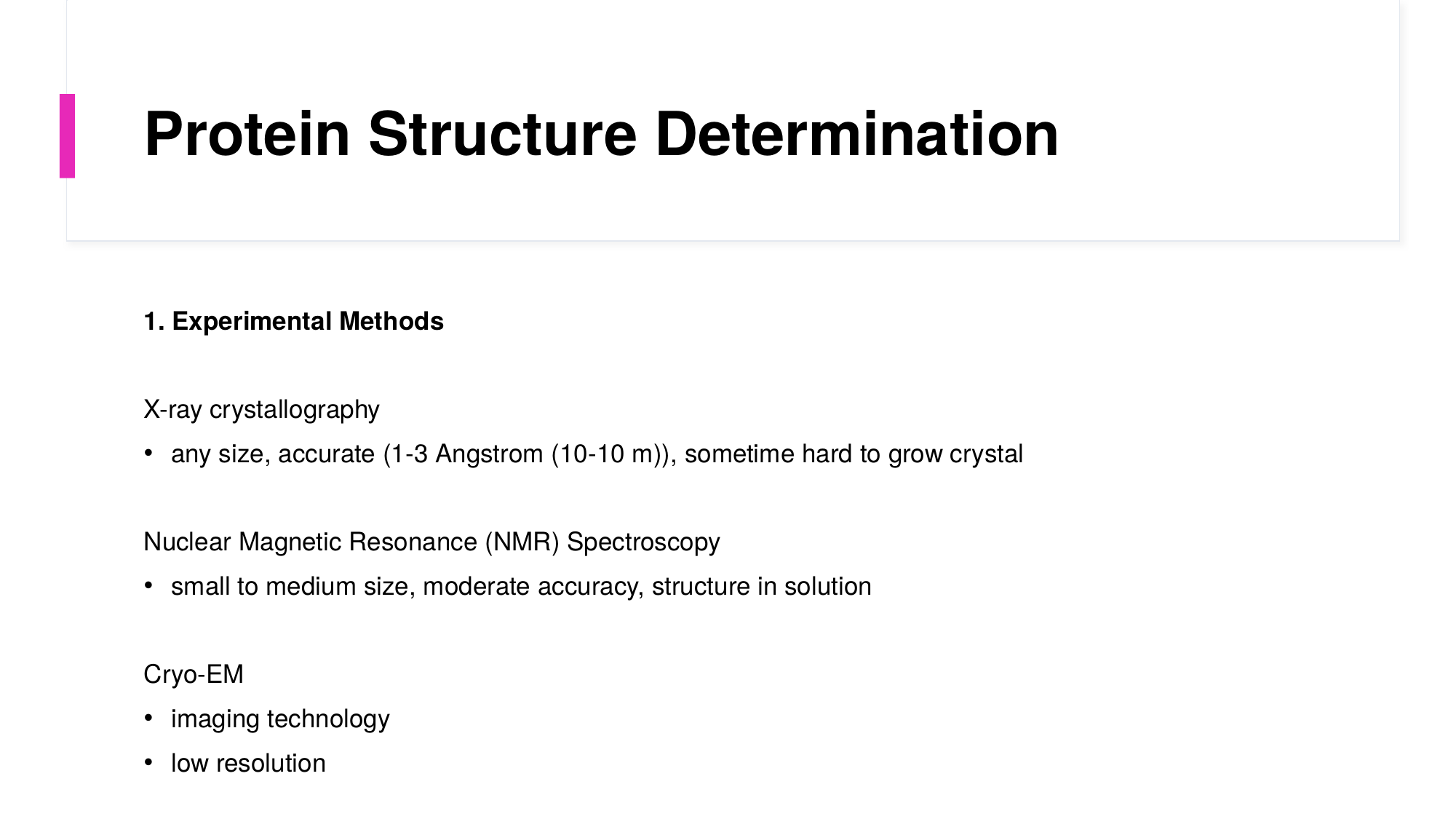

# Protein Structure Determination
1. Experimental Methods

X-ray crystallography
any size, accurate (1-3 Angstrom (10-10 m)), sometime hard to grow crystal

Nuclear Magnetic Resonance (NMR) Spectroscopy
small to medium size, moderate accuracy, structure in solution

Cryo-EM
imaging technology
low resolution